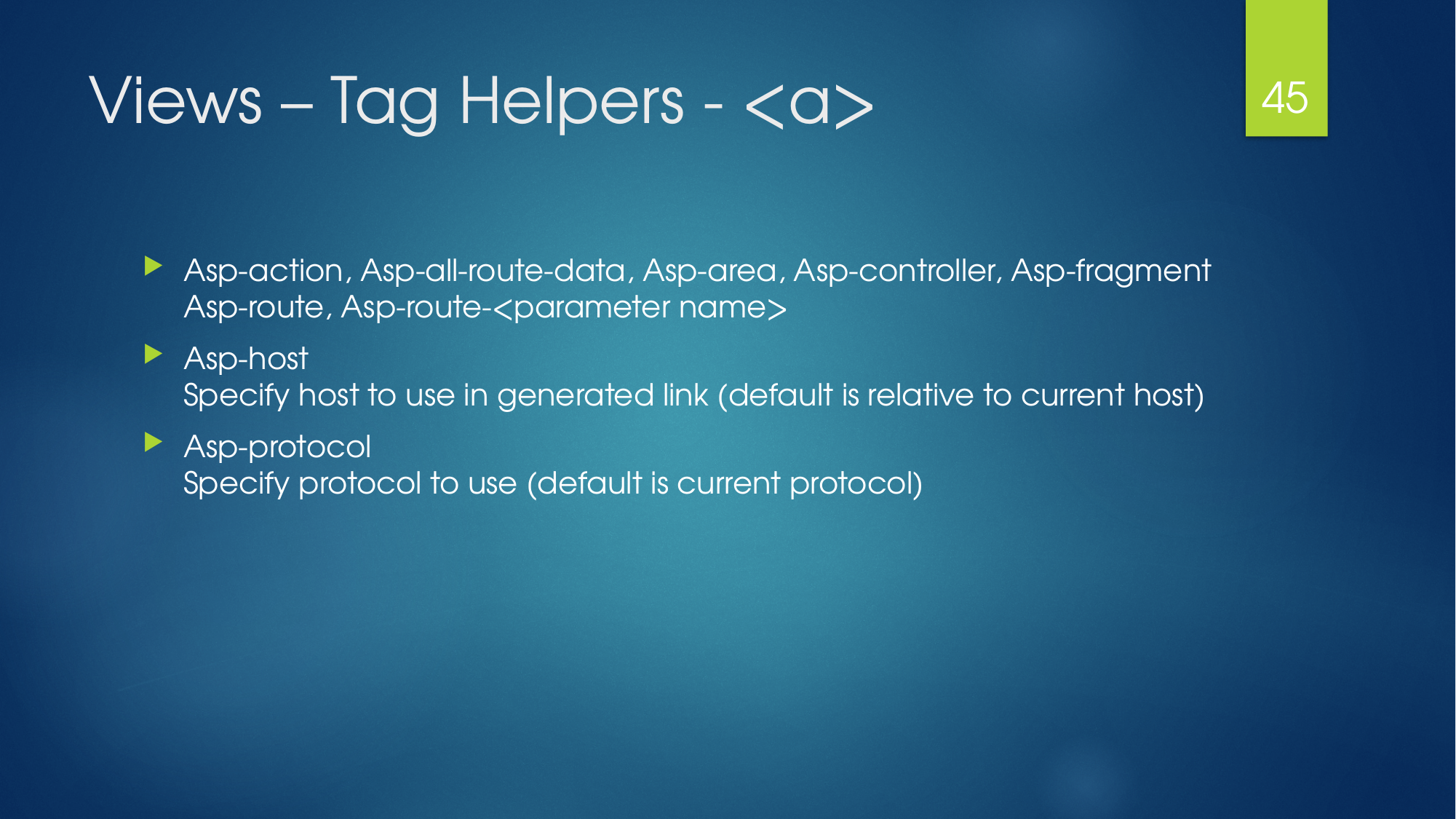

45
# Views – Tag Helpers - <a>
Asp-action, Asp-all-route-data, Asp-area, Asp-controller, Asp-fragment
Asp-route, Asp-route-<parameter name>
Asp-host
Specify host to use in generated link (default is relative to current host)
Asp-protocol
Specify protocol to use (default is current protocol)